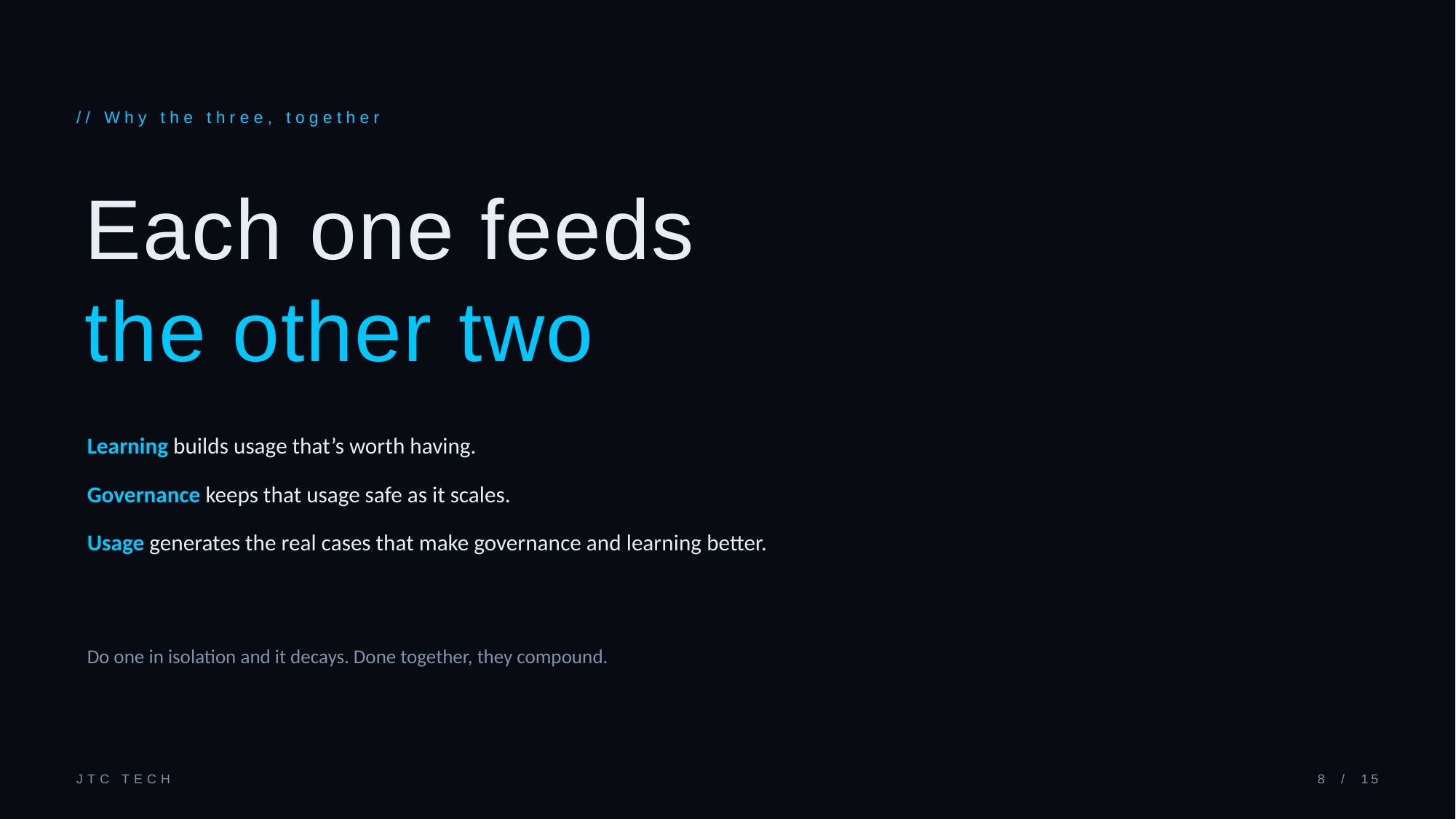

// Why the three, together
Each one feeds
the other two
Learning builds usage that’s worth having.
Governance keeps that usage safe as it scales.
Usage generates the real cases that make governance and learning better.
Do one in isolation and it decays. Done together, they compound.
JTC TECH
8  /  15